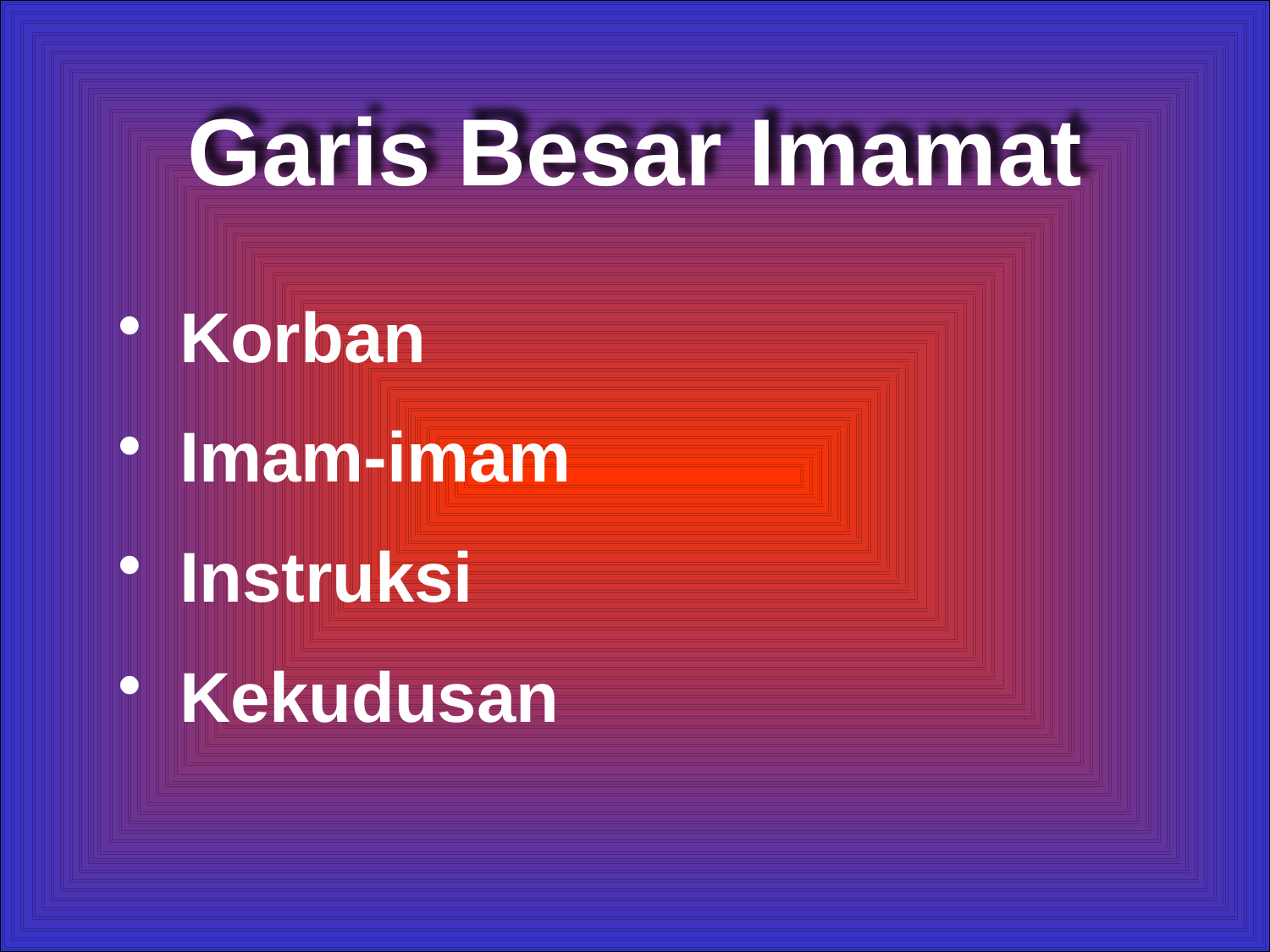

Garis Besar Imamat
Korban
Imam-imam
Instruksi
Kekudusan